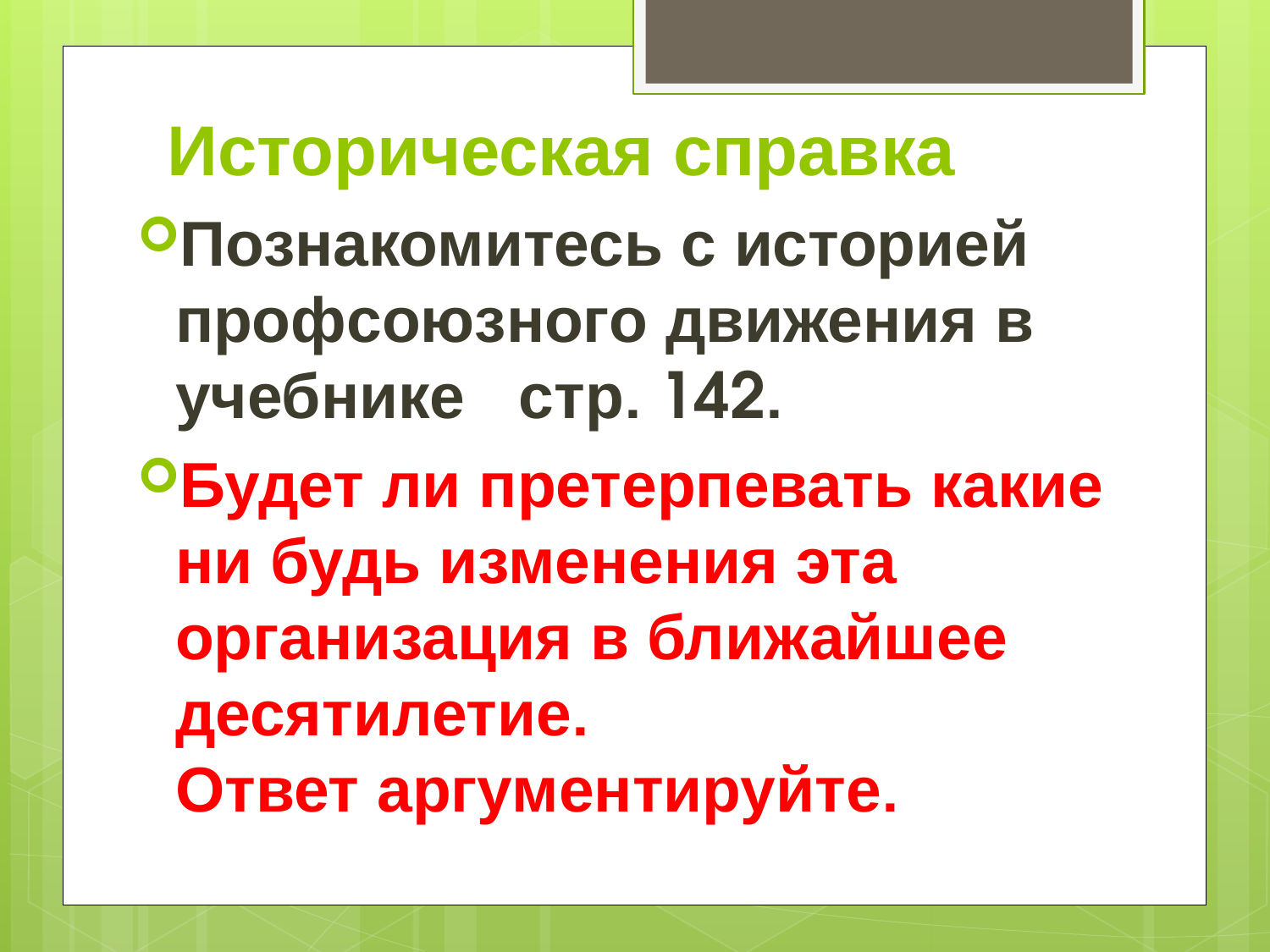

# Историческая справка
Познакомитесь с историей профсоюзного движения в учебнике   стр. 142.
Будет ли претерпевать какие ни будь изменения эта организация в ближайшее десятилетие. 			   Ответ аргументируйте.